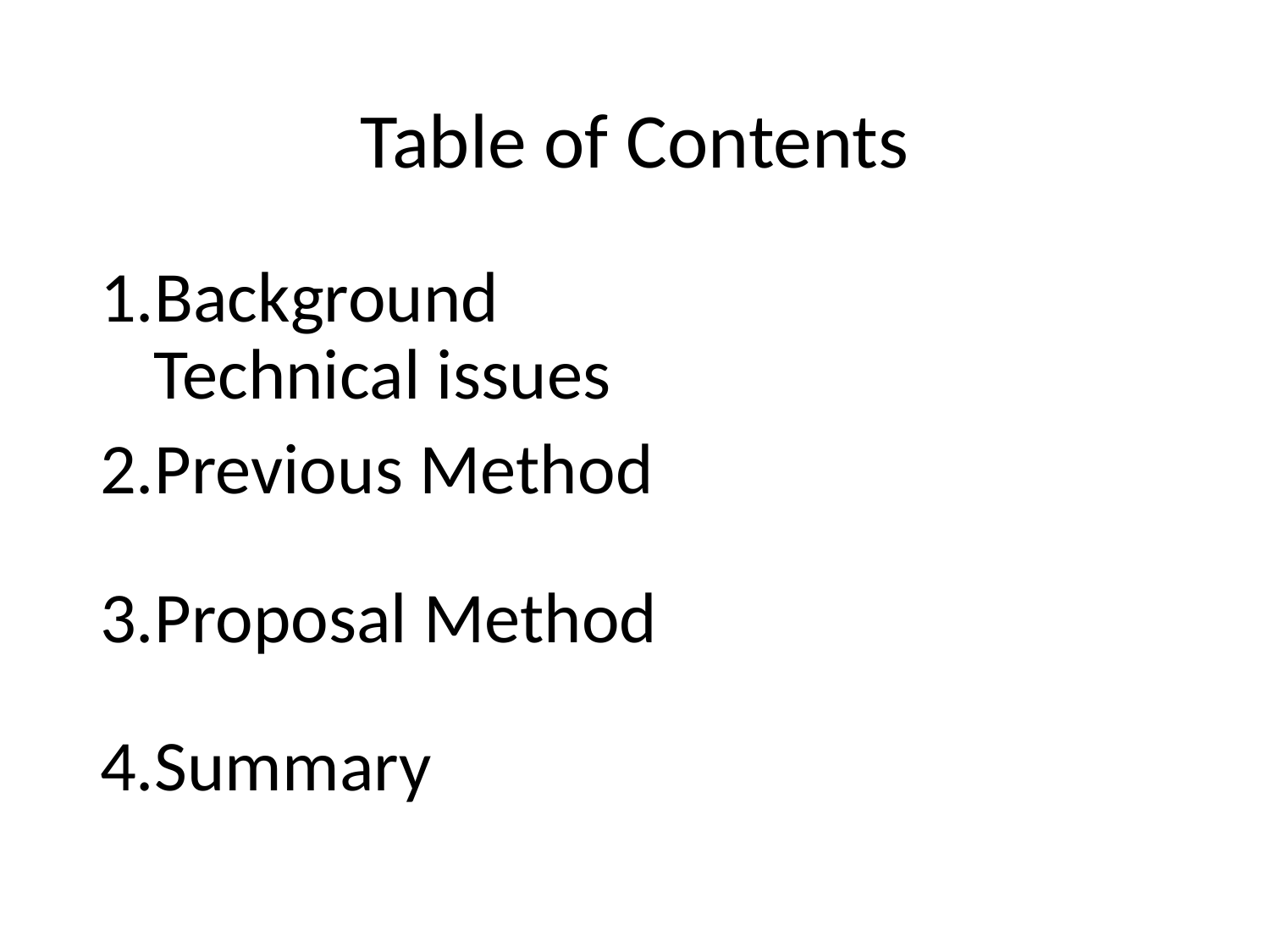

# Table of Contents
Background
Technical issues
Previous Method
Proposal Method
Summary